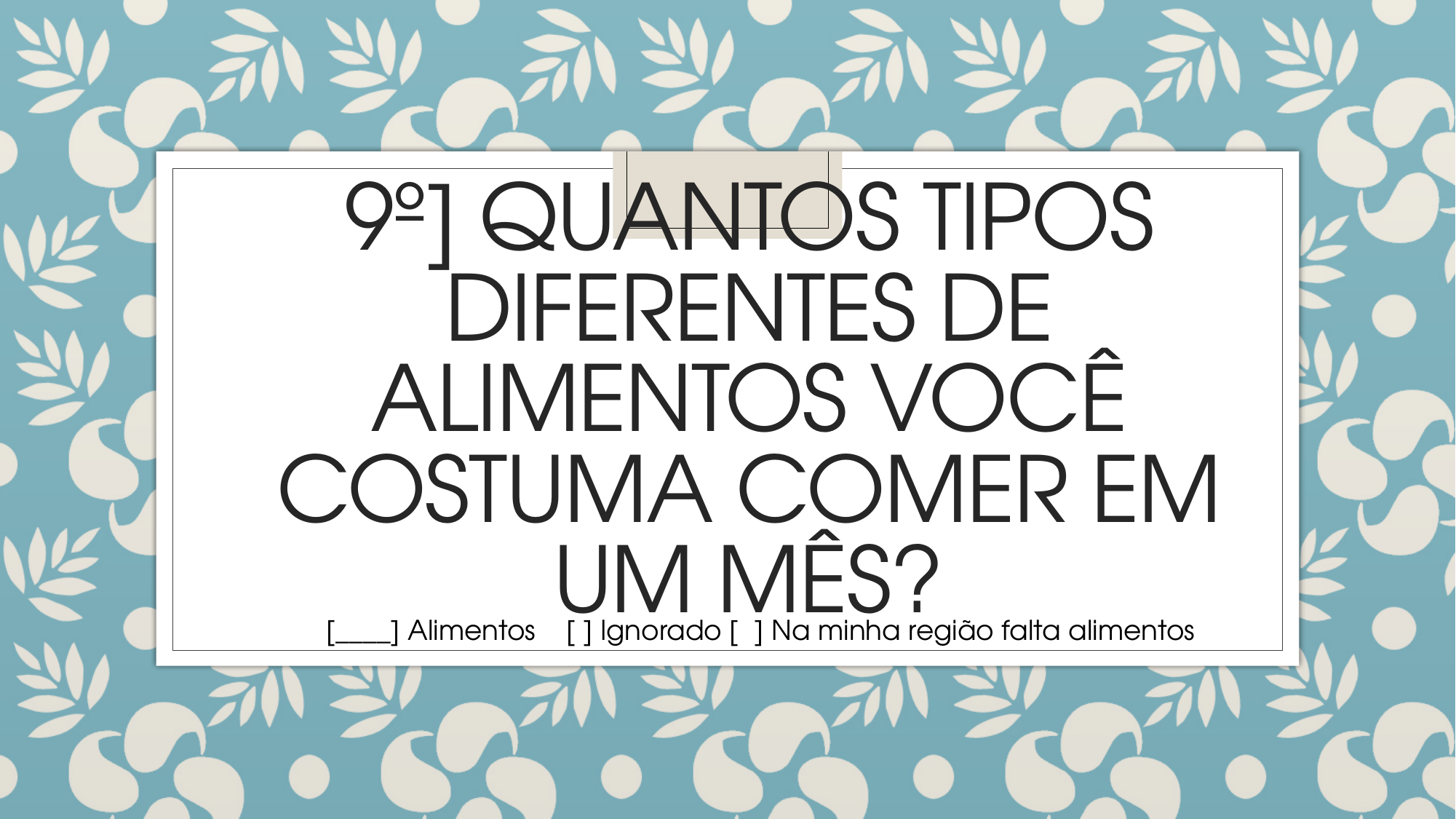

# 9º] Quantos tipos diferentes de alimentos você costuma comer em um mês?
[____] Alimentos    [ ] Ignorado [  ] Na minha região falta alimentos